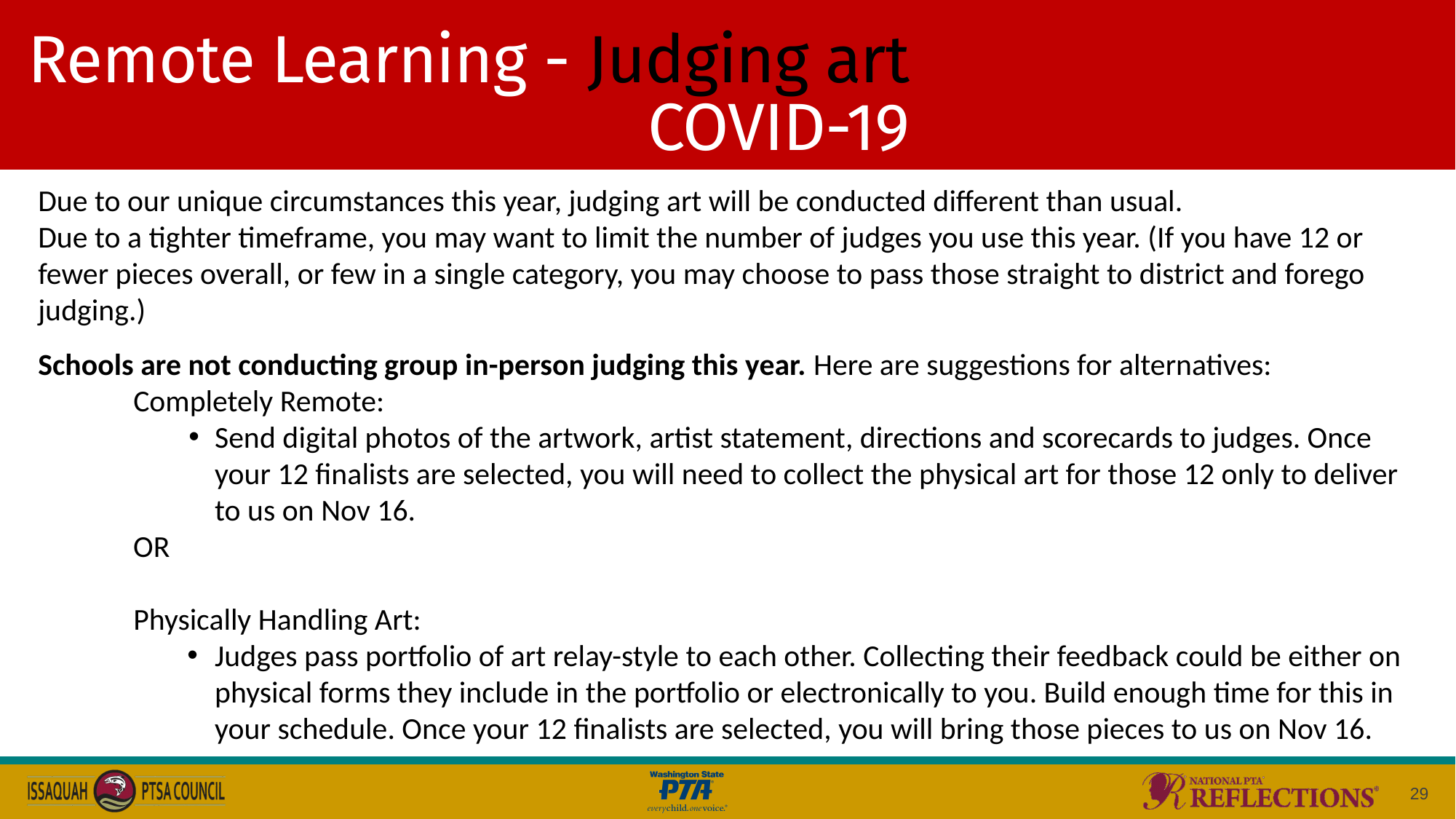

# Remote Learning - Judging art COVID-19
Due to our unique circumstances this year, judging art will be conducted different than usual.
Due to a tighter timeframe, you may want to limit the number of judges you use this year. (If you have 12 or fewer pieces overall, or few in a single category, you may choose to pass those straight to district and forego judging.)
Schools are not conducting group in-person judging this year. Here are suggestions for alternatives:
Completely Remote:
Send digital photos of the artwork, artist statement, directions and scorecards to judges. Once your 12 finalists are selected, you will need to collect the physical art for those 12 only to deliver to us on Nov 16.
OR

Physically Handling Art:
Judges pass portfolio of art relay-style to each other. Collecting their feedback could be either on physical forms they include in the portfolio or electronically to you. Build enough time for this in your schedule. Once your 12 finalists are selected, you will bring those pieces to us on Nov 16.